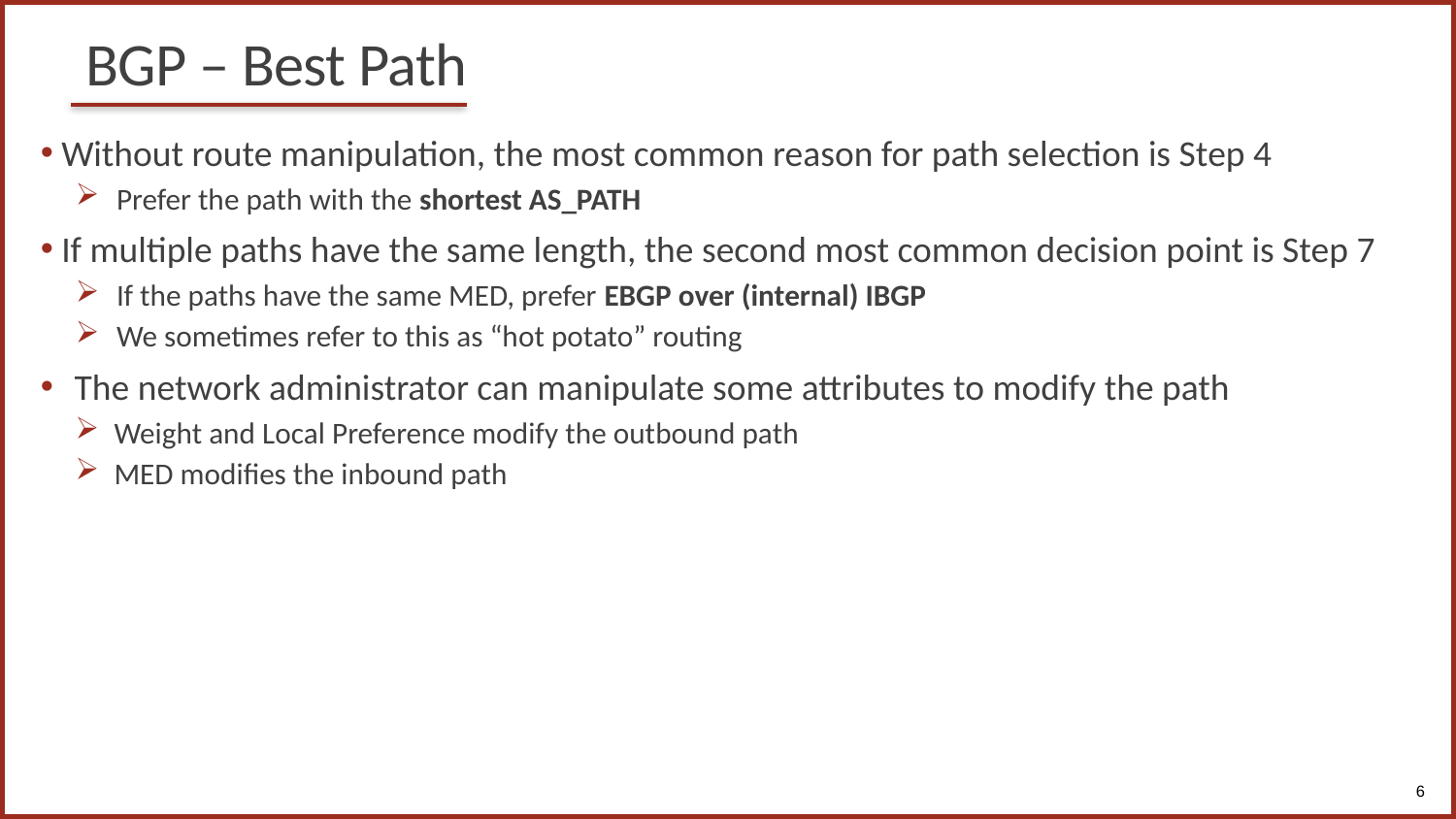

# BGP – Best Path
Without route manipulation, the most common reason for path selection is Step 4
Prefer the path with the shortest AS_PATH
If multiple paths have the same length, the second most common decision point is Step 7
If the paths have the same MED, prefer EBGP over (internal) IBGP
We sometimes refer to this as “hot potato” routing
The network administrator can manipulate some attributes to modify the path
Weight and Local Preference modify the outbound path
MED modifies the inbound path

6